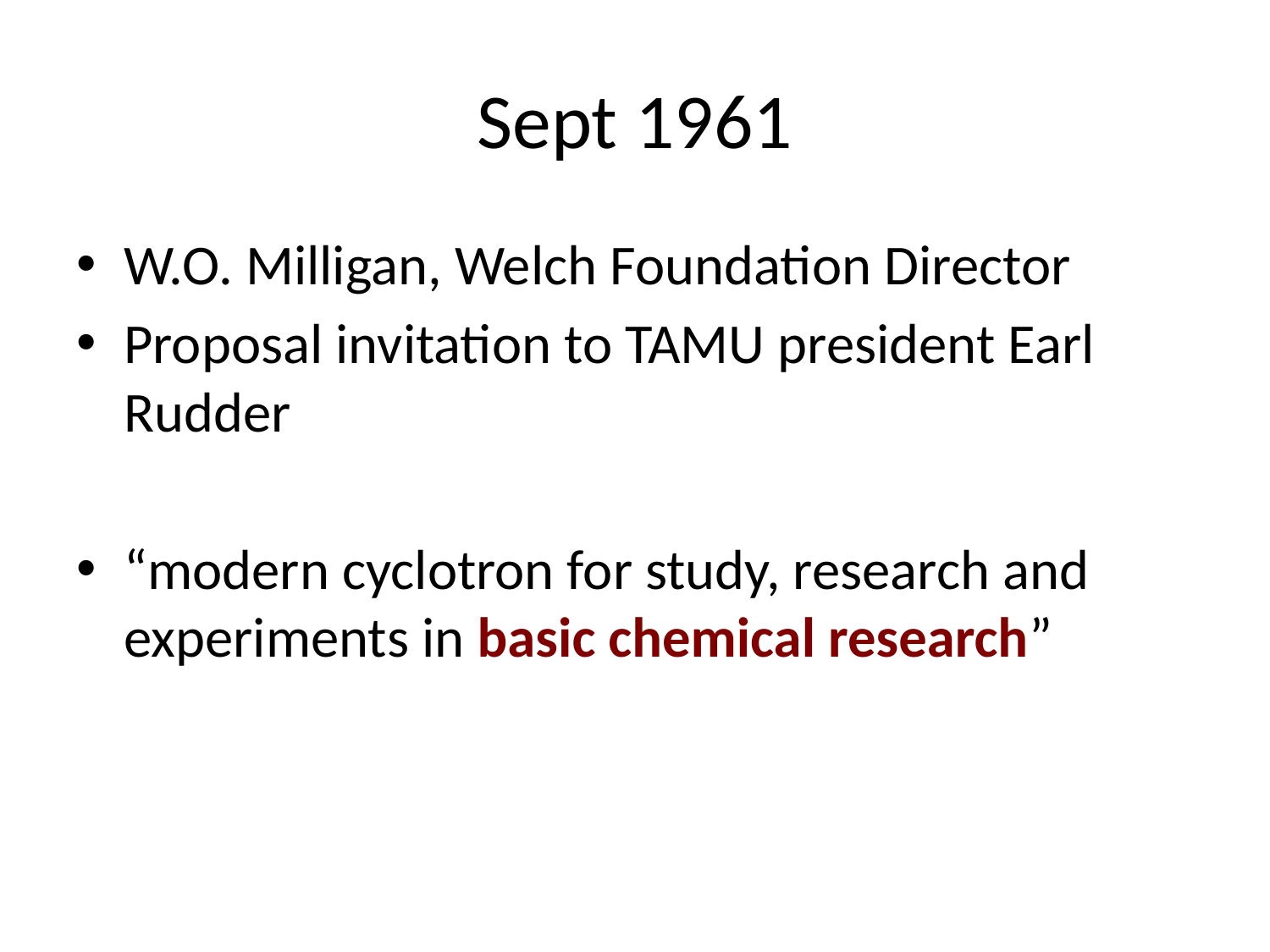

# Sept 1961
W.O. Milligan, Welch Foundation Director
Proposal invitation to TAMU president Earl Rudder

“modern cyclotron for study, research and experiments in basic chemical research”